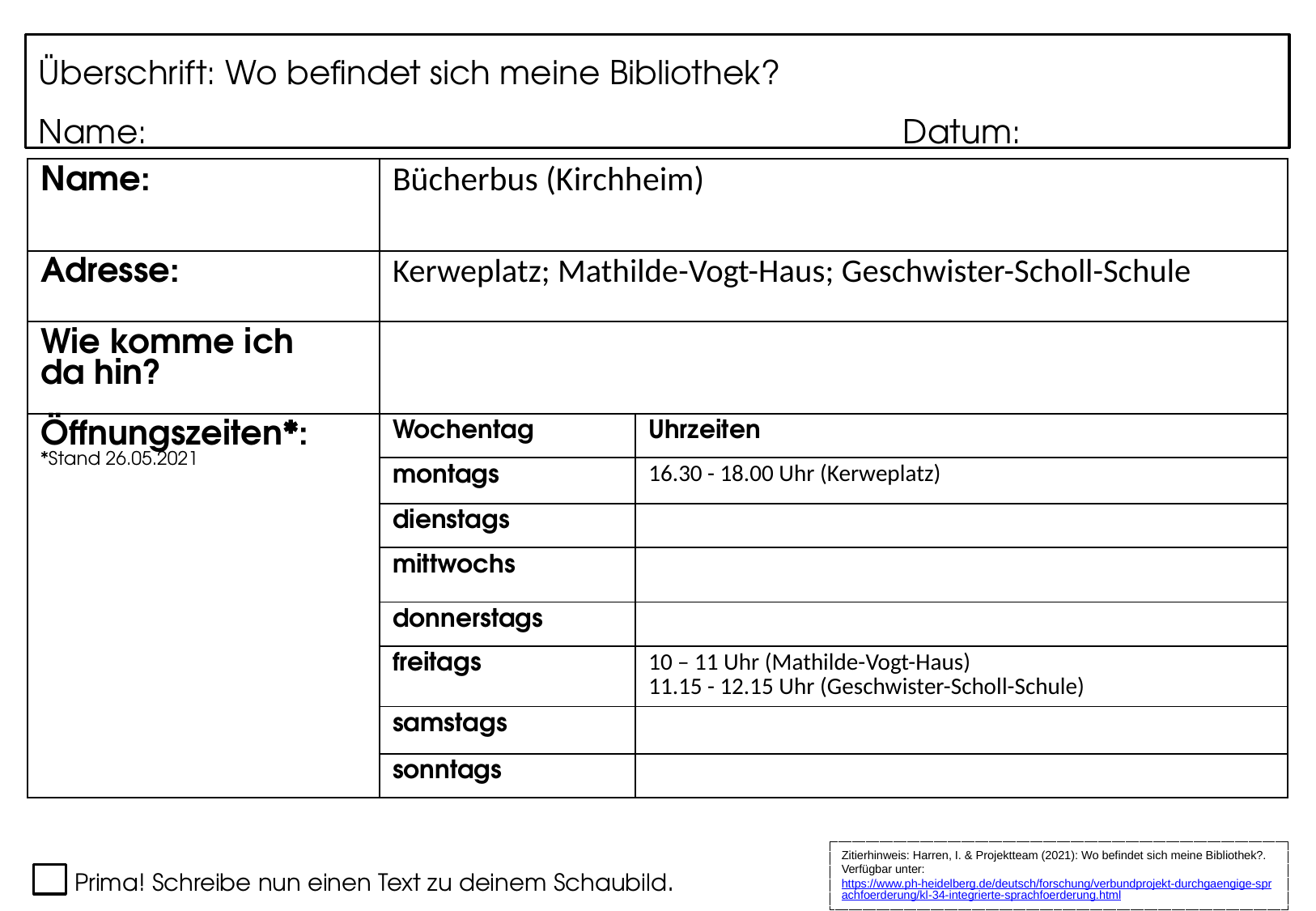

Überschrift: Wo befindet sich meine Bibliothek?
Name:                                                                                   Datum:
| Name: | Bücherbus (Kirchheim) |  |
| --- | --- | --- |
| Adresse: | Kerweplatz; Mathilde-Vogt-Haus; Geschwister-Scholl-Schule |  |
| Wie komme ich da hin? |  |  |
| Öffnungszeiten\*: \*Stand 26.05.2021 | Wochentag | Uhrzeiten |
|  | montags | 16.30 - 18.00 Uhr (Kerweplatz) |
|  | dienstags |  |
|  | mittwochs |  |
|  | donnerstags |  |
|  | freitags | 10 – 11 Uhr (Mathilde-Vogt-Haus) 11.15 - 12.15 Uhr (Geschwister-Scholl-Schule) |
|  | samstags |  |
|  | sonntags |  |
Zitierhinweis: Harren, I. & Projektteam (2021): Wo befindet sich meine Bibliothek?. Verfügbar unter: https://www.ph-heidelberg.de/deutsch/forschung/verbundprojekt-durchgaengige-sprachfoerderung/kl-34-integrierte-sprachfoerderung.html

Prima! Schreibe nun einen Text zu deinem Schaubild.